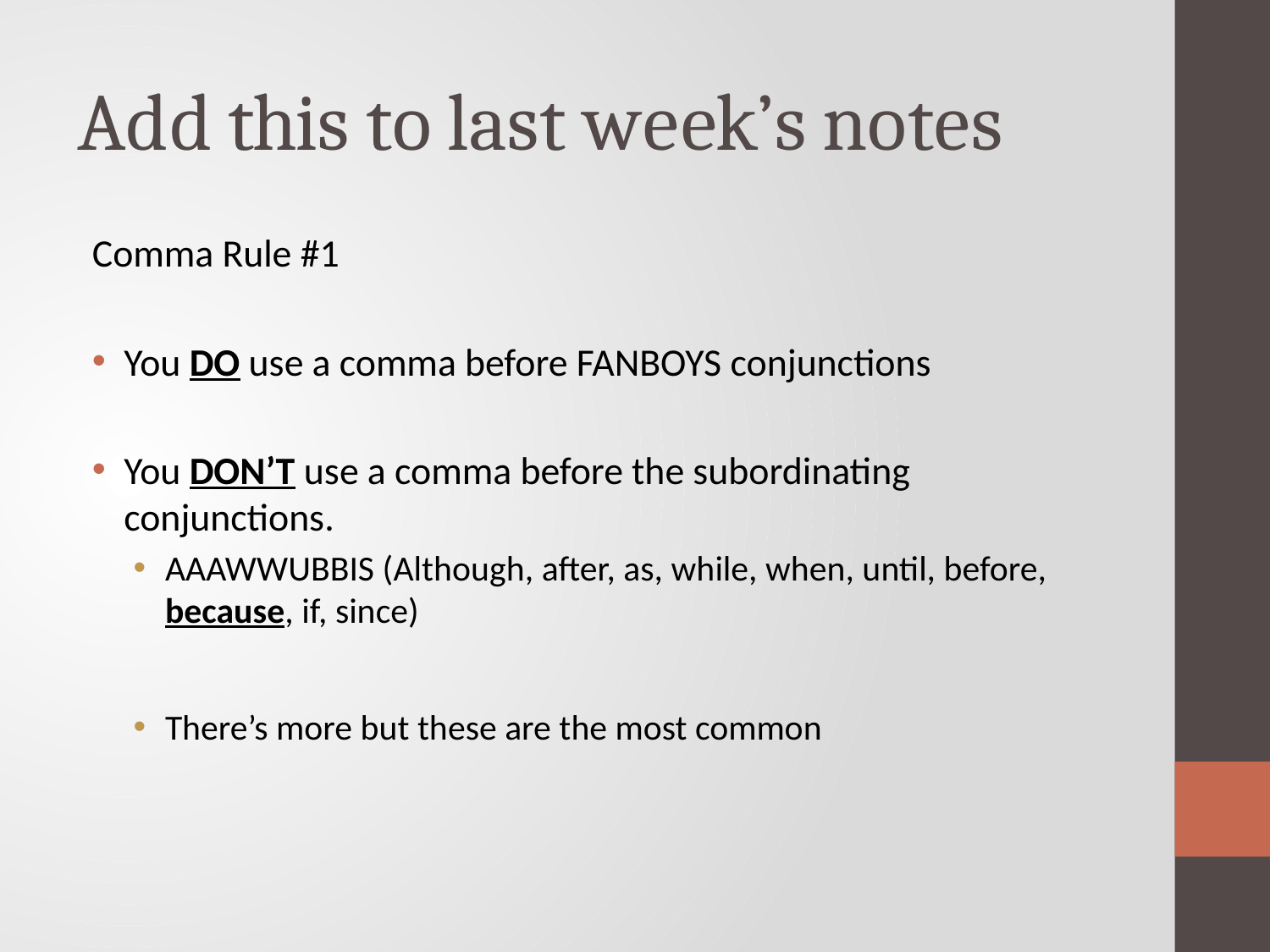

# Add this to last week’s notes
Comma Rule #1

You DO use a comma before FANBOYS conjunctions

You DON’T use a comma before the subordinating conjunctions.
AAAWWUBBIS (Although, after, as, while, when, until, before, because, if, since)

There’s more but these are the most common